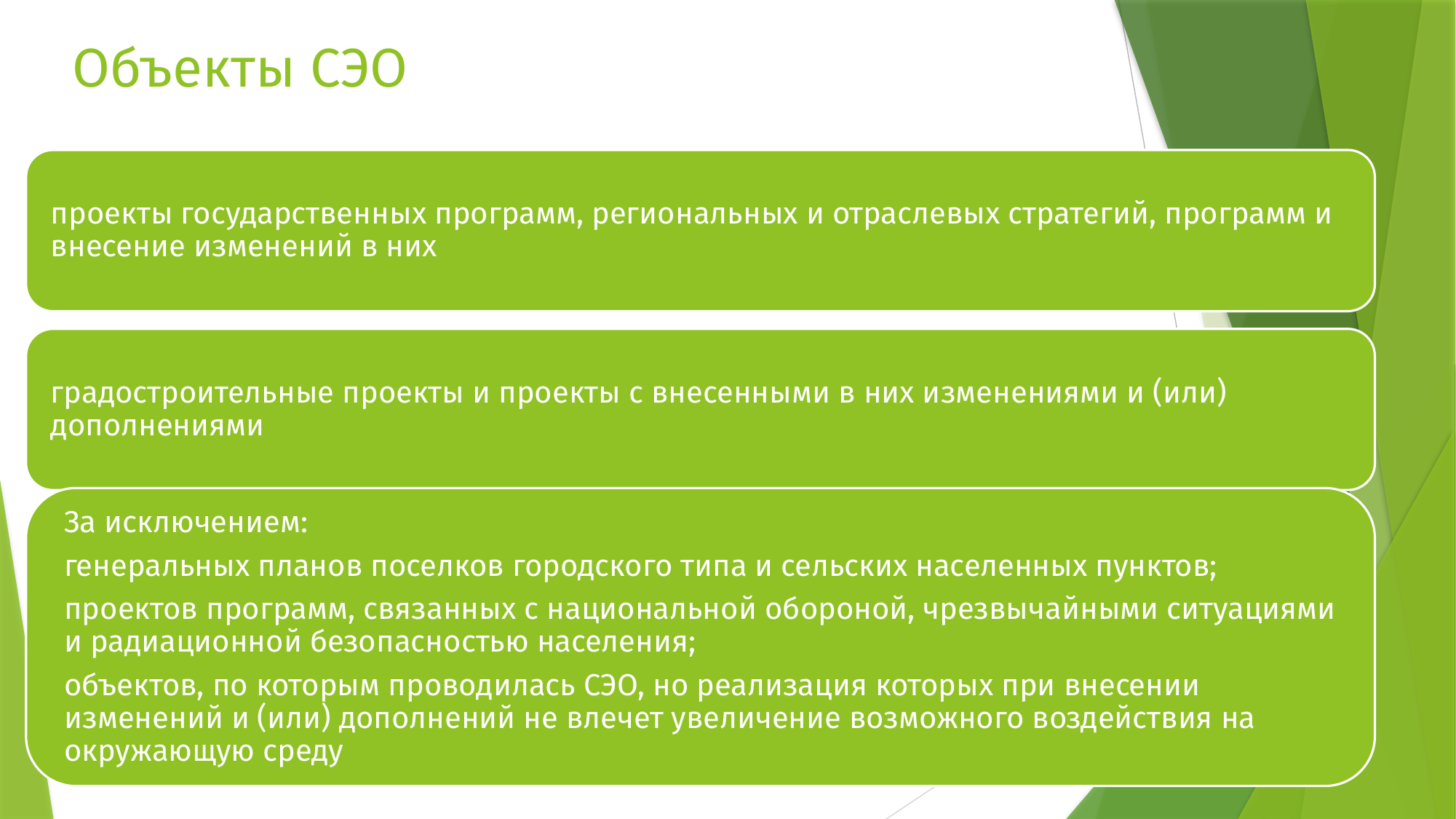

# Объекты СЭО
проекты государственных программ, региональных и отраслевых стратегий, программ и внесение изменений в них
градостроительные проекты и проекты с внесенными в них изменениями и (или) дополнениями
За исключением:
генеральных планов поселков городского типа и сельских населенных пунктов;
проектов программ, связанных с национальной обороной, чрезвычайными ситуациями и радиационной безопасностью населения;
объектов, по которым проводилась СЭО, но реализация которых при внесении изменений и (или) дополнений не влечет увеличение возможного воздействия на окружающую среду